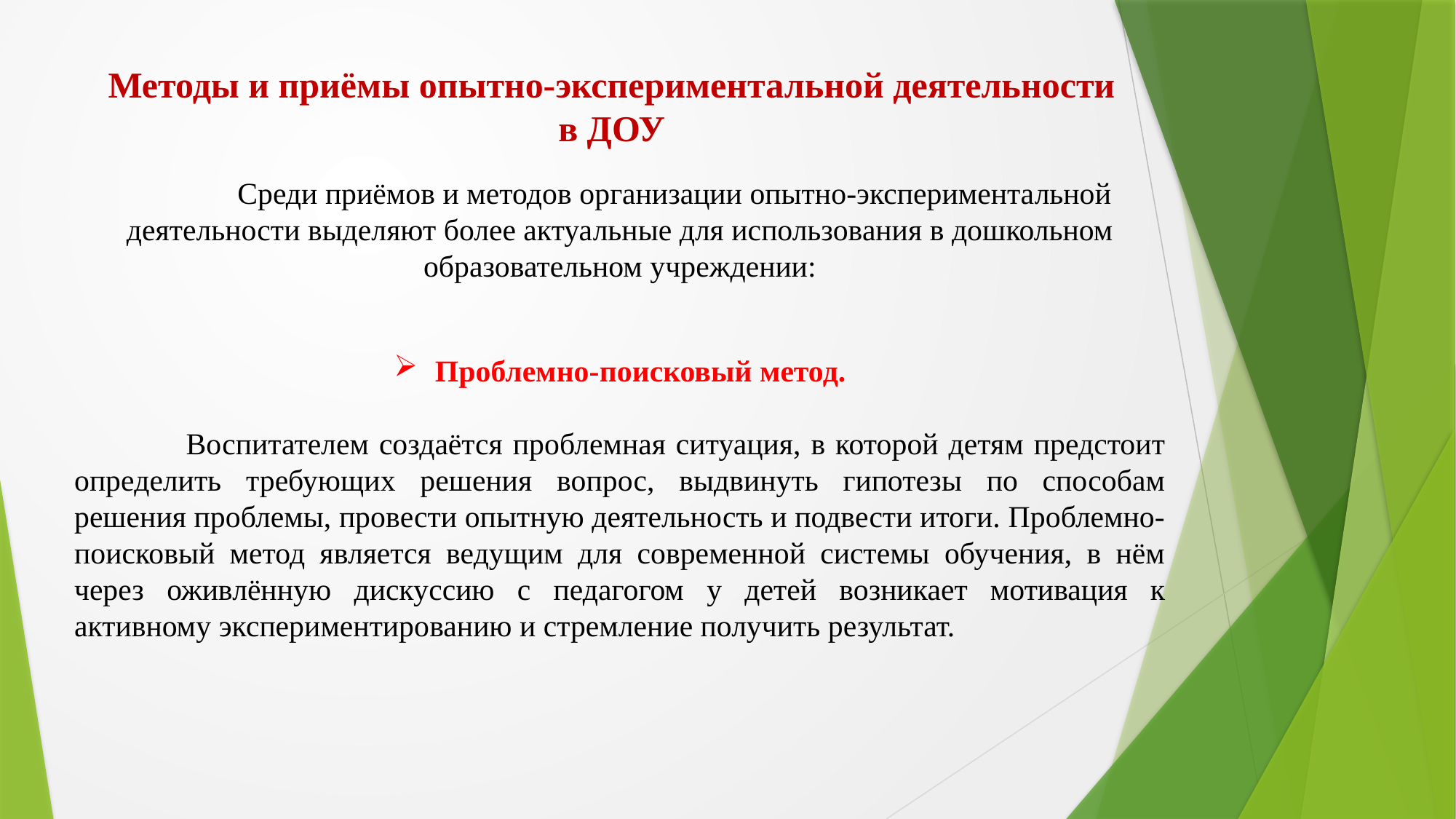

Методы и приёмы опытно-экспериментальной деятельности в ДОУ
	Среди приёмов и методов организации опытно-экспериментальной деятельности выделяют более актуальные для использования в дошкольном образовательном учреждении:
Проблемно-поисковый метод.

 	Воспитателем создаётся проблемная ситуация, в которой детям предстоит определить требующих решения вопрос, выдвинуть гипотезы по способам решения проблемы, провести опытную деятельность и подвести итоги. Проблемно-поисковый метод является ведущим для современной системы обучения, в нём через оживлённую дискуссию с педагогом у детей возникает мотивация к активному экспериментированию и стремление получить результат.